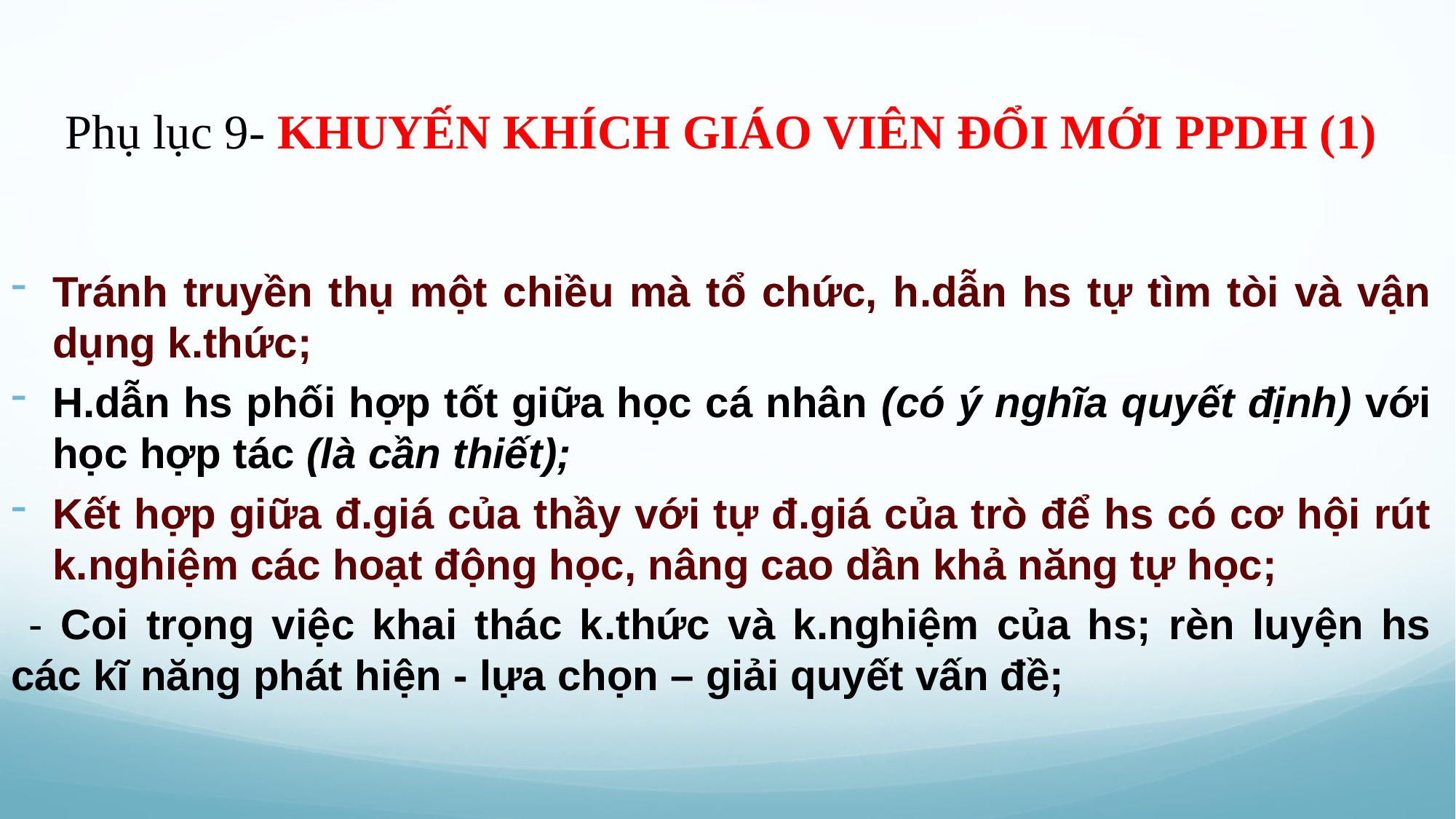

# Phụ lục 9- KHUYẾN KHÍCH GIÁO VIÊN ĐỔI MỚI PPDH (1)

Tránh truyền thụ một chiều mà tổ chức, h.dẫn hs tự tìm tòi và vận dụng k.thức;
H.dẫn hs phối hợp tốt giữa học cá nhân (có ý nghĩa quyết định) với học hợp tác (là cần thiết);
Kết hợp giữa đ.giá của thầy với tự đ.giá của trò để hs có cơ hội rút k.nghiệm các hoạt động học, nâng cao dần khả năng tự học;
 - Coi trọng việc khai thác k.thức và k.nghiệm của hs; rèn luyện hs các kĩ năng phát hiện - lựa chọn – giải quyết vấn đề;